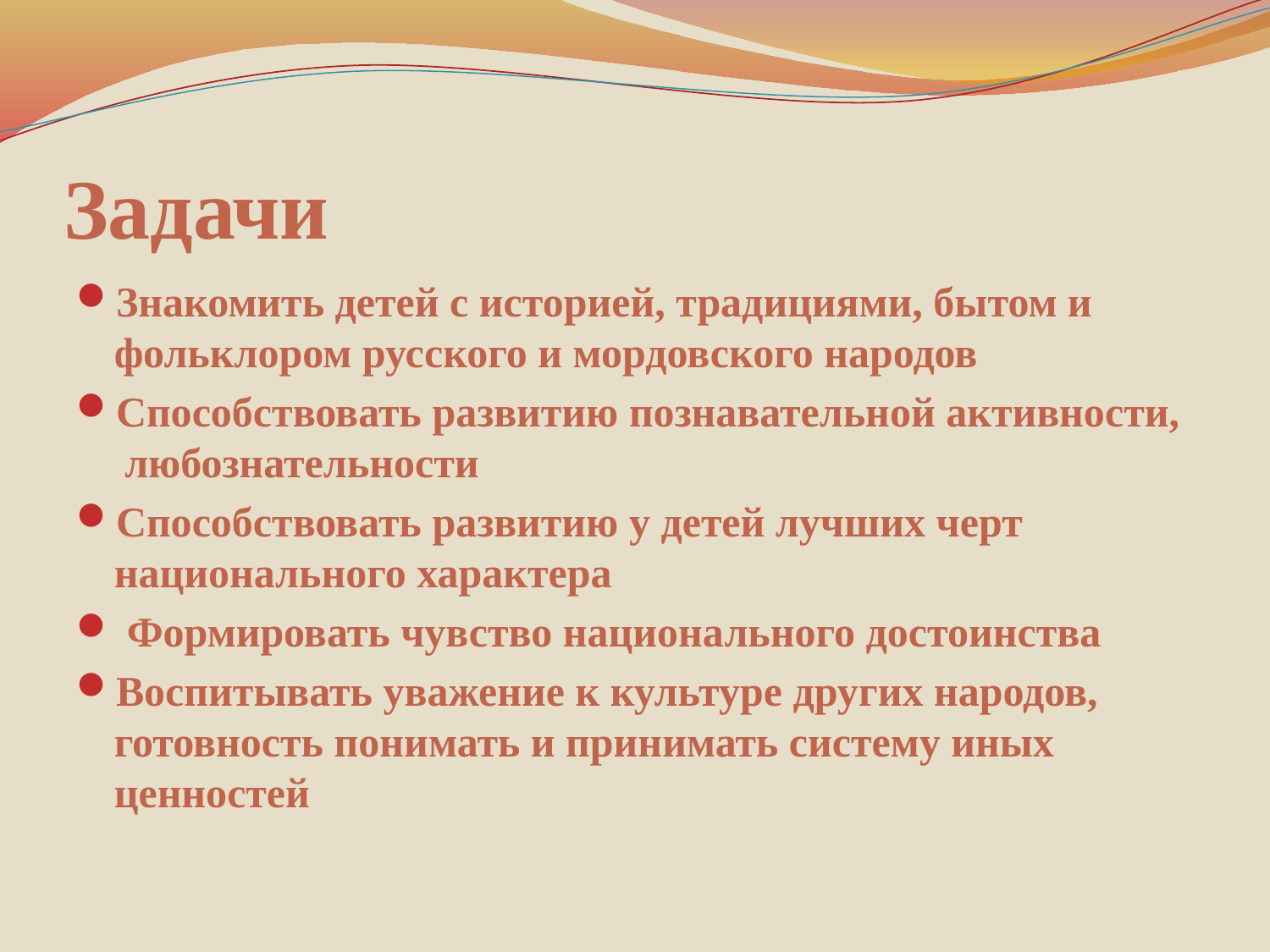

# Задачи
Знакомить детей с историей, традициями, бытом и фольклором русского и мордовского народов
Способствовать развитию познавательной активности,  любознательности
Способствовать развитию у детей лучших черт национального характера
 Формировать чувство национального достоинства
Воспитывать уважение к культуре других народов, готовность понимать и принимать систему иных ценностей